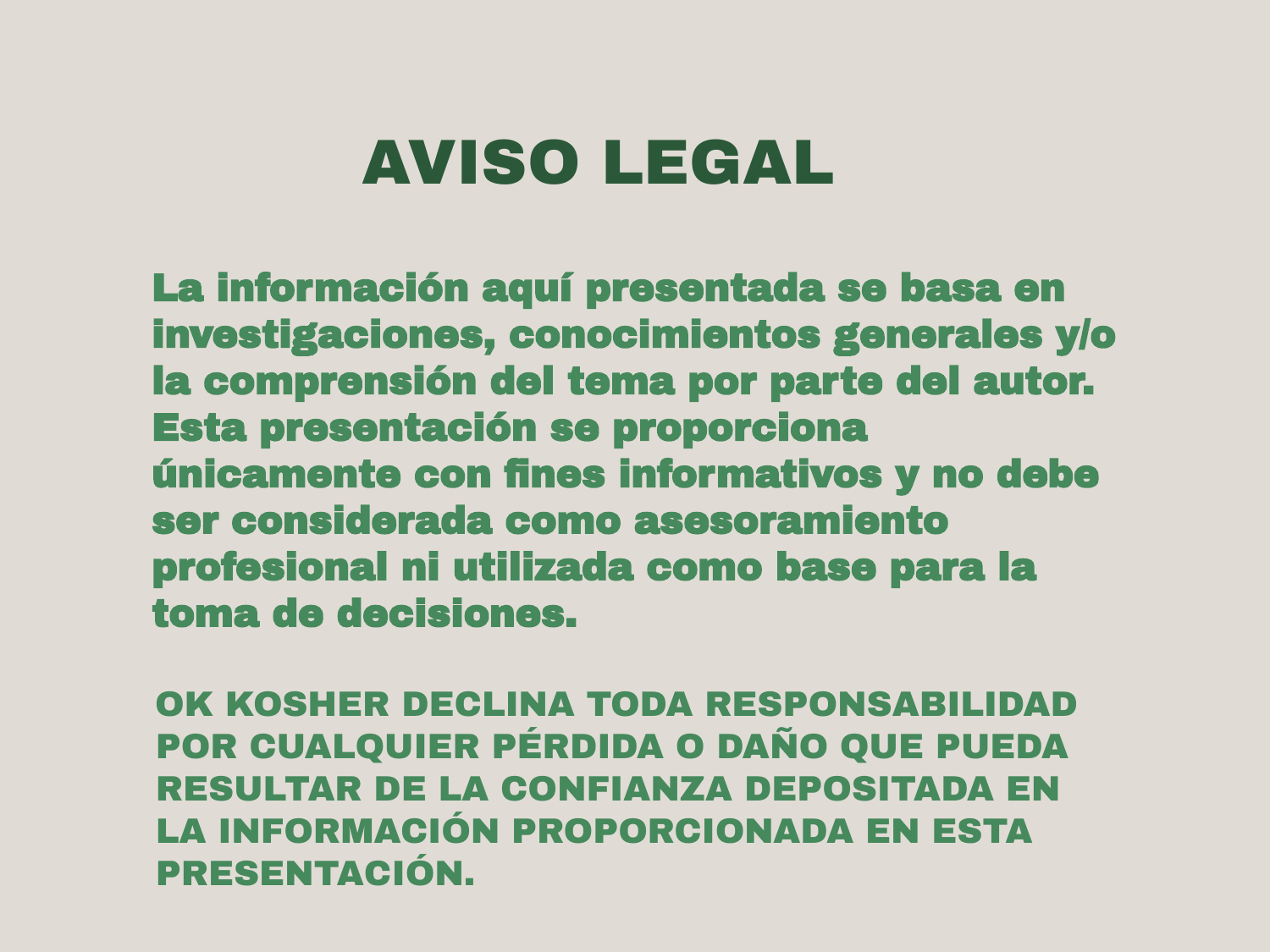

# AVISO LEGAL
La información aquí presentada se basa en
investigaciones, conocimientos generales y/o la comprensión del tema por parte del autor. Esta presentación se proporciona únicamente con fines informativos y no debe ser considerada como asesoramiento profesional ni utilizada como base para la toma de decisiones.
OK KOSHER DECLINA TODA RESPONSABILIDAD POR CUALQUIER PÉRDIDA O DAÑO QUE PUEDA RESULTAR DE LA CONFIANZA DEPOSITADA EN LA INFORMACIÓN PROPORCIONADA EN ESTA PRESENTACIÓN.